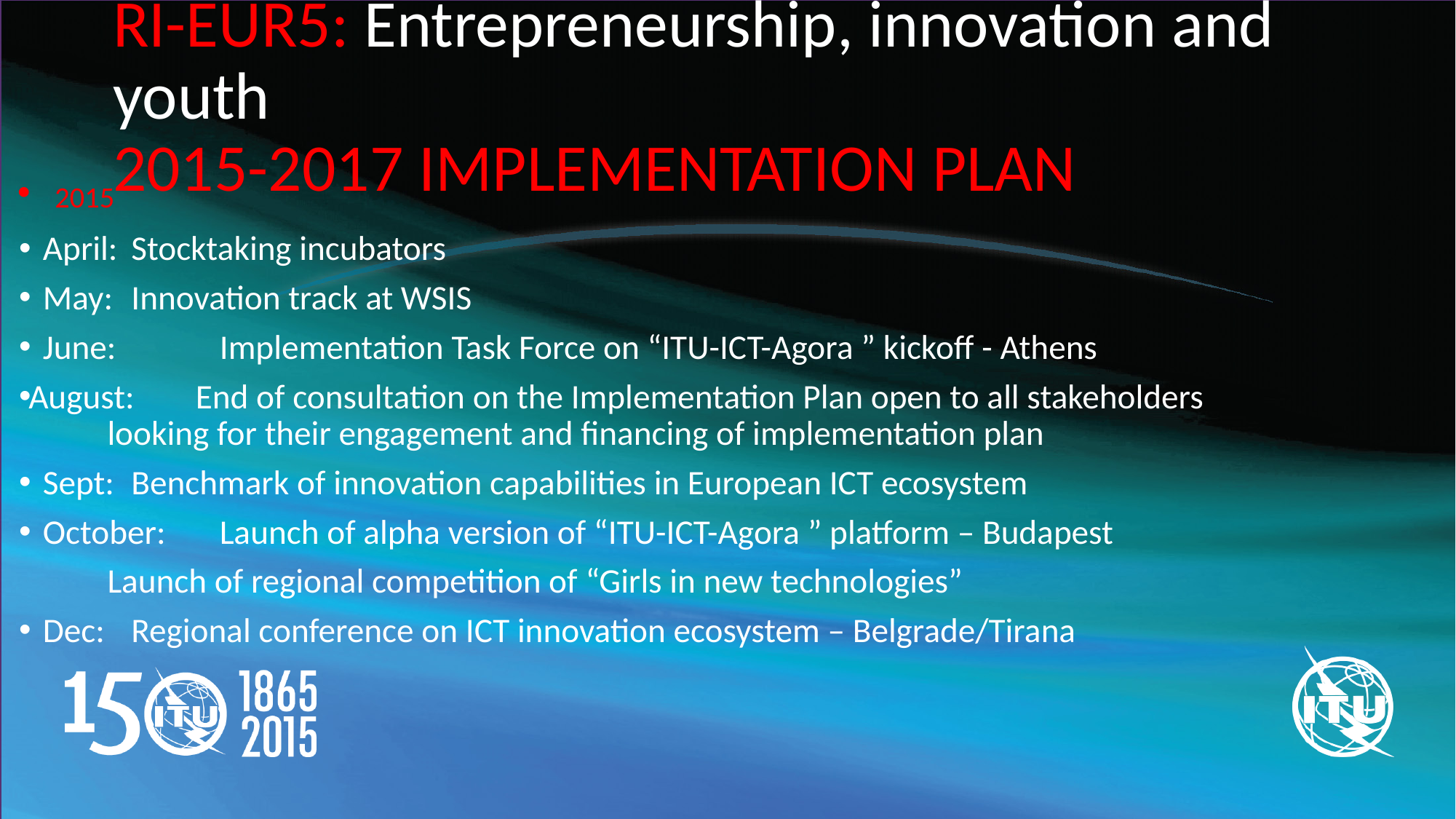

# RI-EUR5: Entrepreneurship, innovation and youth 2015-2017 IMPLEMENTATION PLAN
2015
April:	Stocktaking incubators
May:		Innovation track at WSIS
June:           	Implementation Task Force on “ITU-ICT-Agora ” kickoff - Athens
August:       	End of consultation on the Implementation Plan open to all stakeholders
		looking for their engagement and financing of implementation plan
Sept: 	Benchmark of innovation capabilities in European ICT ecosystem
October:	Launch of alpha version of “ITU-ICT-Agora ” platform – Budapest
		Launch of regional competition of “Girls in new technologies”
Dec: 		Regional conference on ICT innovation ecosystem – Belgrade/Tirana